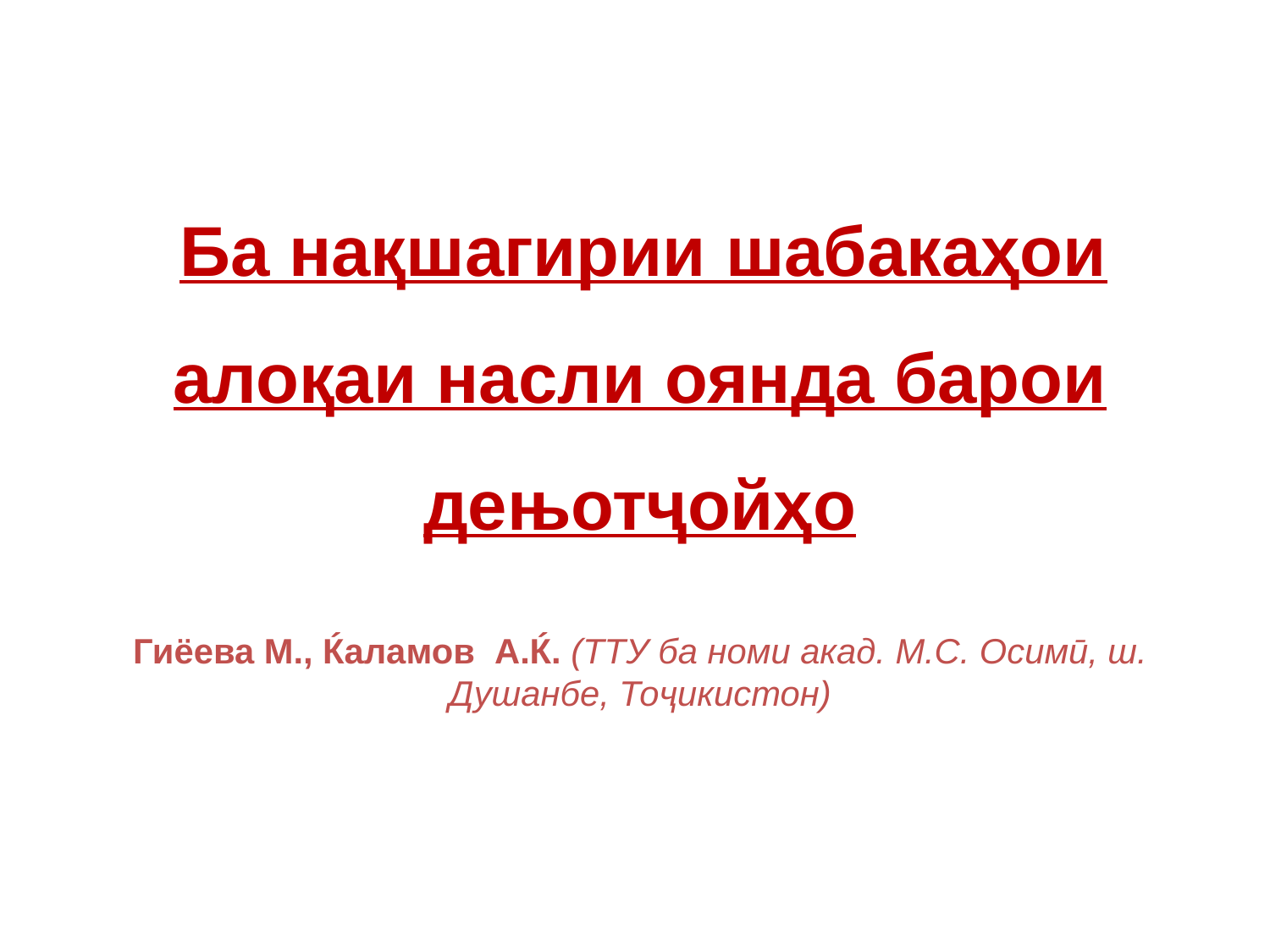

Ба нақшагирии шабакаҳои алоқаи насли оянда барои дењотҷойҳо

Гиёева М., Ќаламов  А.Ќ. (ТТУ ба номи акад. М.С. Осимӣ, ш. Душанбе, Тоҷикистон)